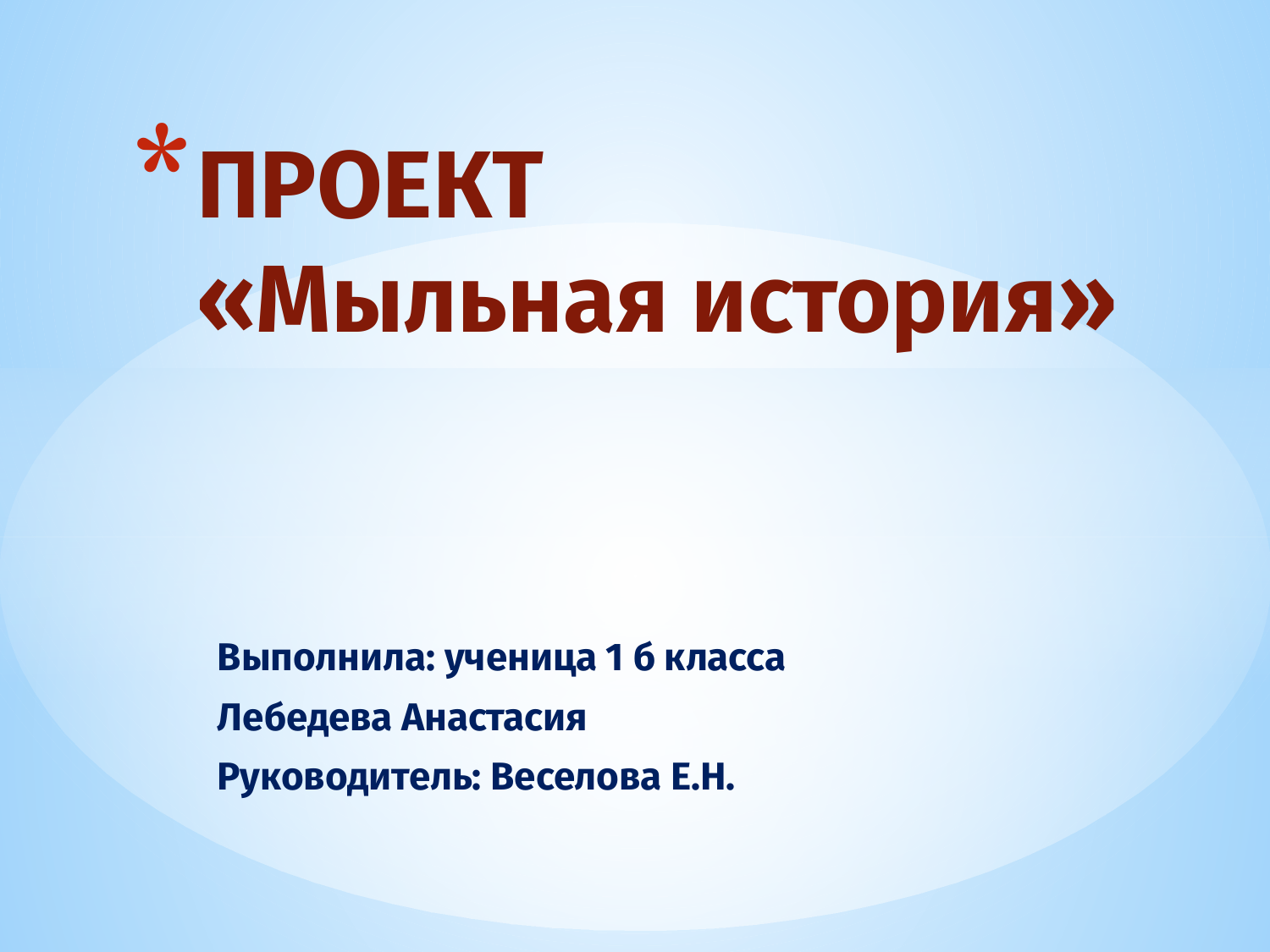

# ПРОЕКТ «Мыльная история»
Выполнила: ученица 1 б класса
Лебедева Анастасия
Руководитель: Веселова Е.Н.